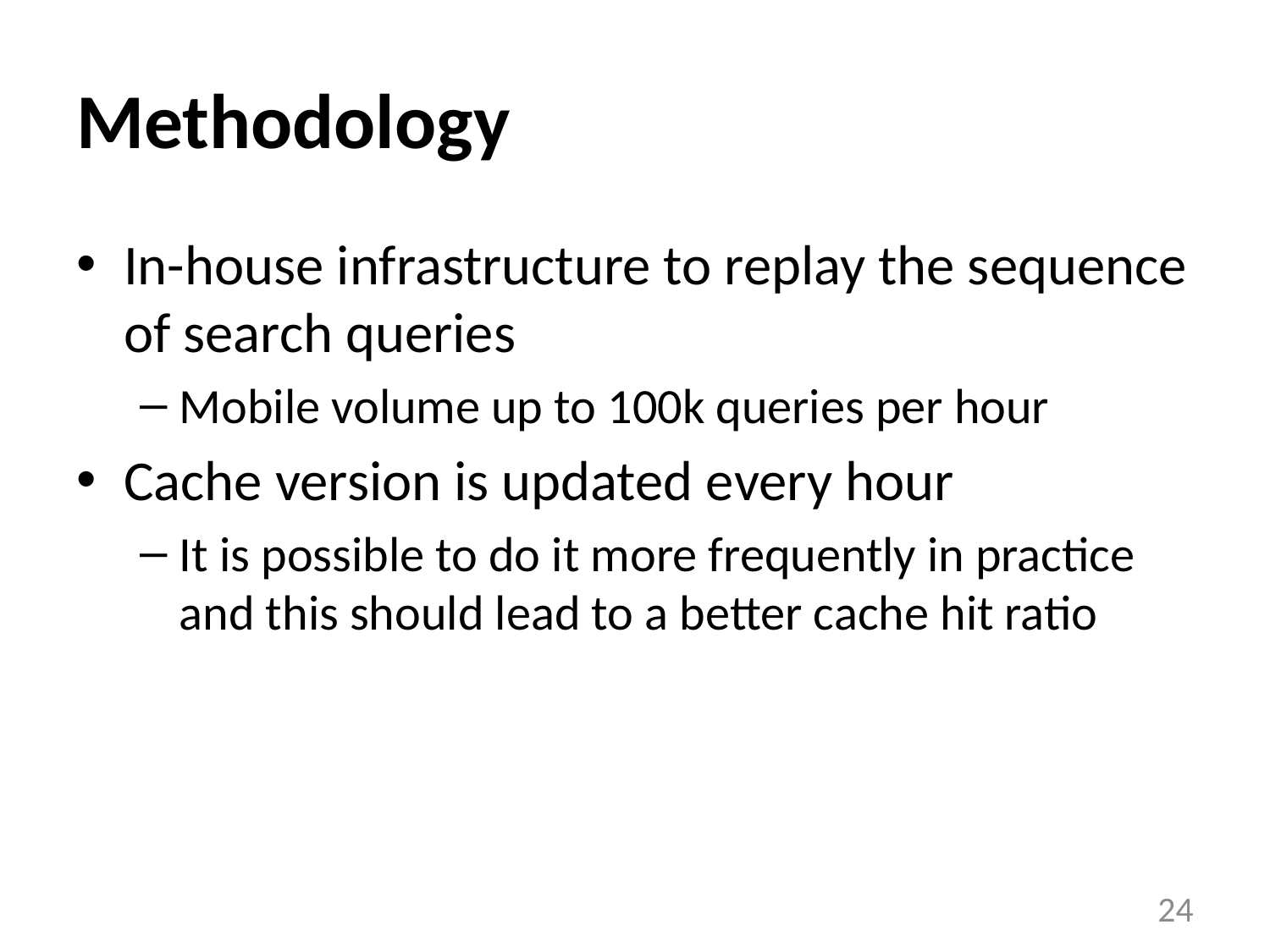

# Methodology
In-house infrastructure to replay the sequence of search queries
Mobile volume up to 100k queries per hour
Cache version is updated every hour
It is possible to do it more frequently in practice and this should lead to a better cache hit ratio
24